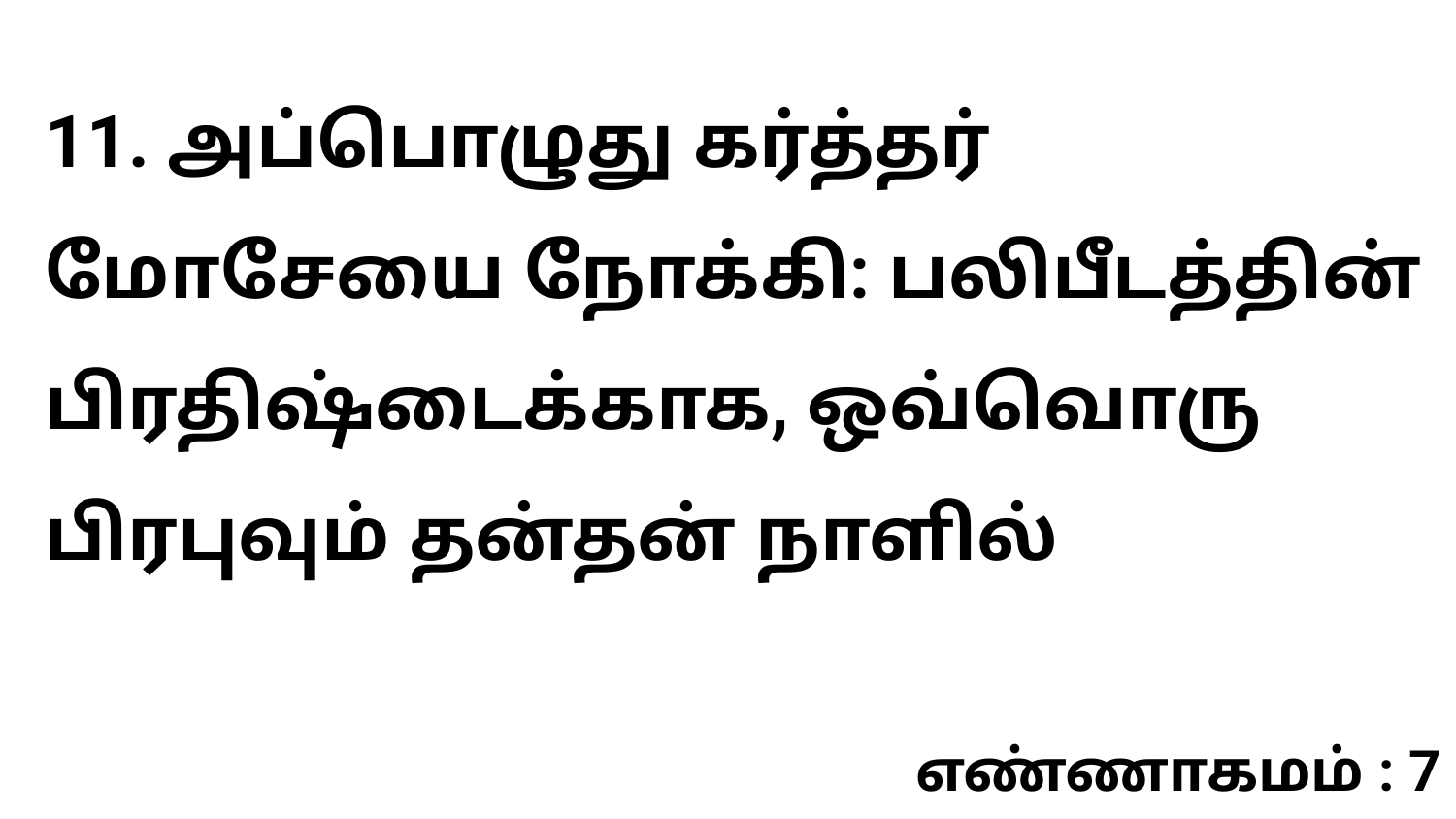

11. அப்பொழுது கர்த்தர் மோசேயை நோக்கி: பலிபீடத்தின் பிரதிஷ்டைக்காக, ஒவ்வொரு பிரபுவும் தன்தன் நாளில்
எண்ணாகமம் : 7